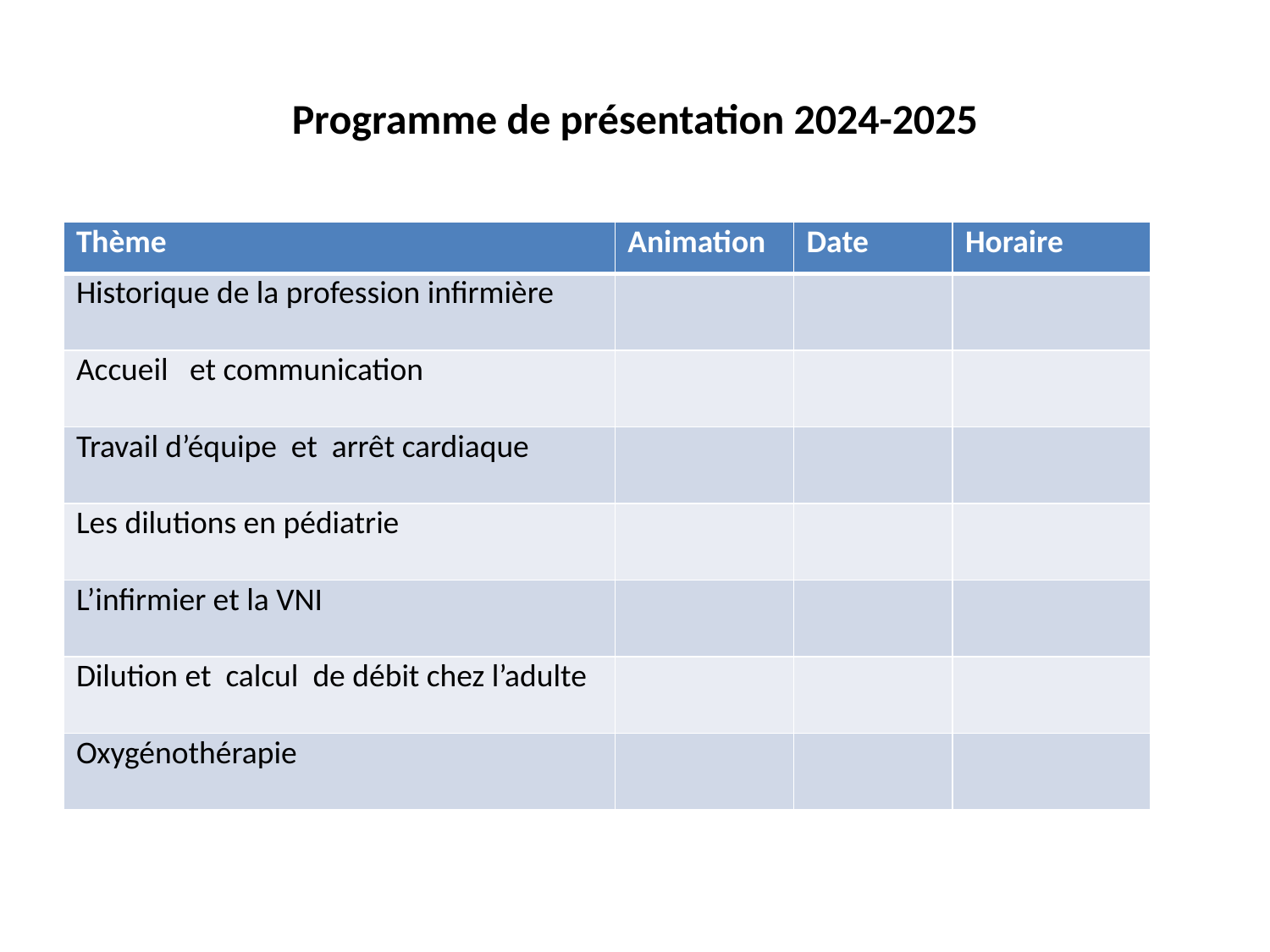

# Programme de présentation 2024-2025
| Thème | Animation | Date | Horaire |
| --- | --- | --- | --- |
| Historique de la profession infirmière |  |  |  |
| Accueil et communication |  |  |  |
| Travail d’équipe et arrêt cardiaque |  |  |  |
| Les dilutions en pédiatrie |  |  |  |
| L’infirmier et la VNI |  |  |  |
| Dilution et calcul de débit chez l’adulte |  |  |  |
| Oxygénothérapie |  |  |  |